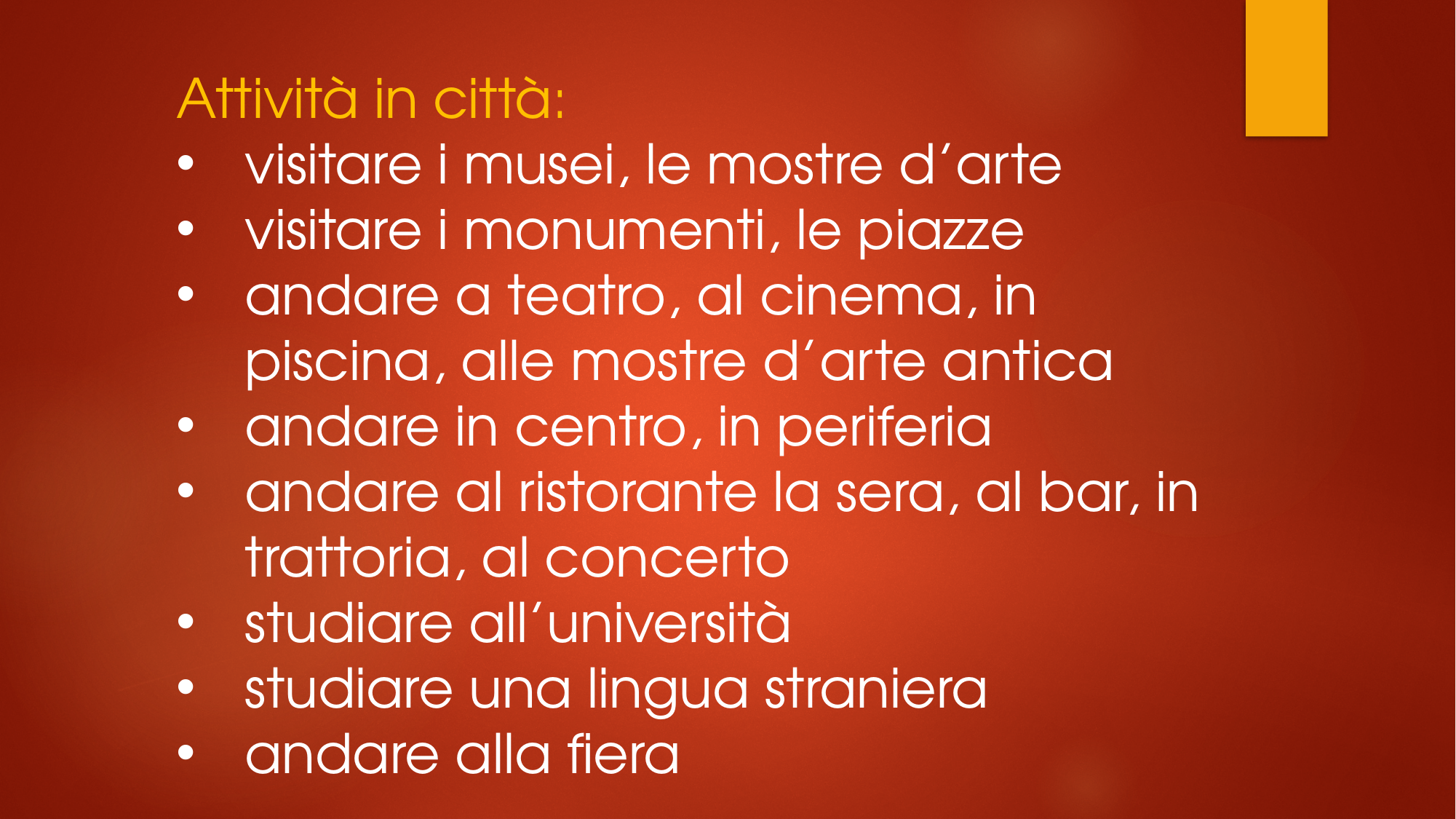

Attività in città:
visitare i musei, le mostre d’arte
visitare i monumenti, le piazze
andare a teatro, al cinema, in piscina, alle mostre d’arte antica
andare in centro, in periferia
andare al ristorante la sera, al bar, in trattoria, al concerto
studiare all’università
studiare una lingua straniera
andare alla fiera